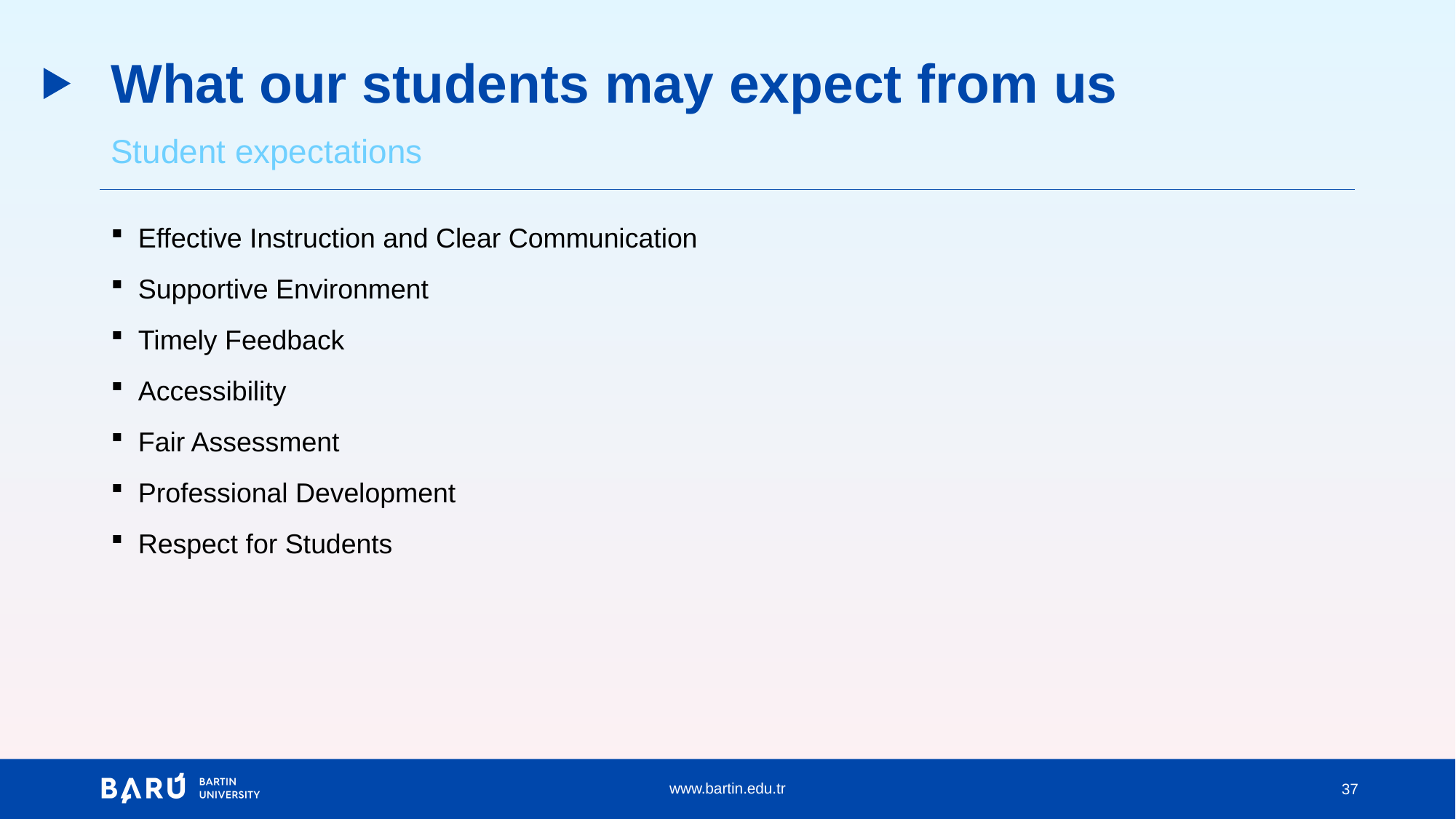

# What our students may expect from us

Student expectations
Effective Instruction and Clear Communication
Supportive Environment
Timely Feedback
Accessibility
Fair Assessment
Professional Development
Respect for Students

37